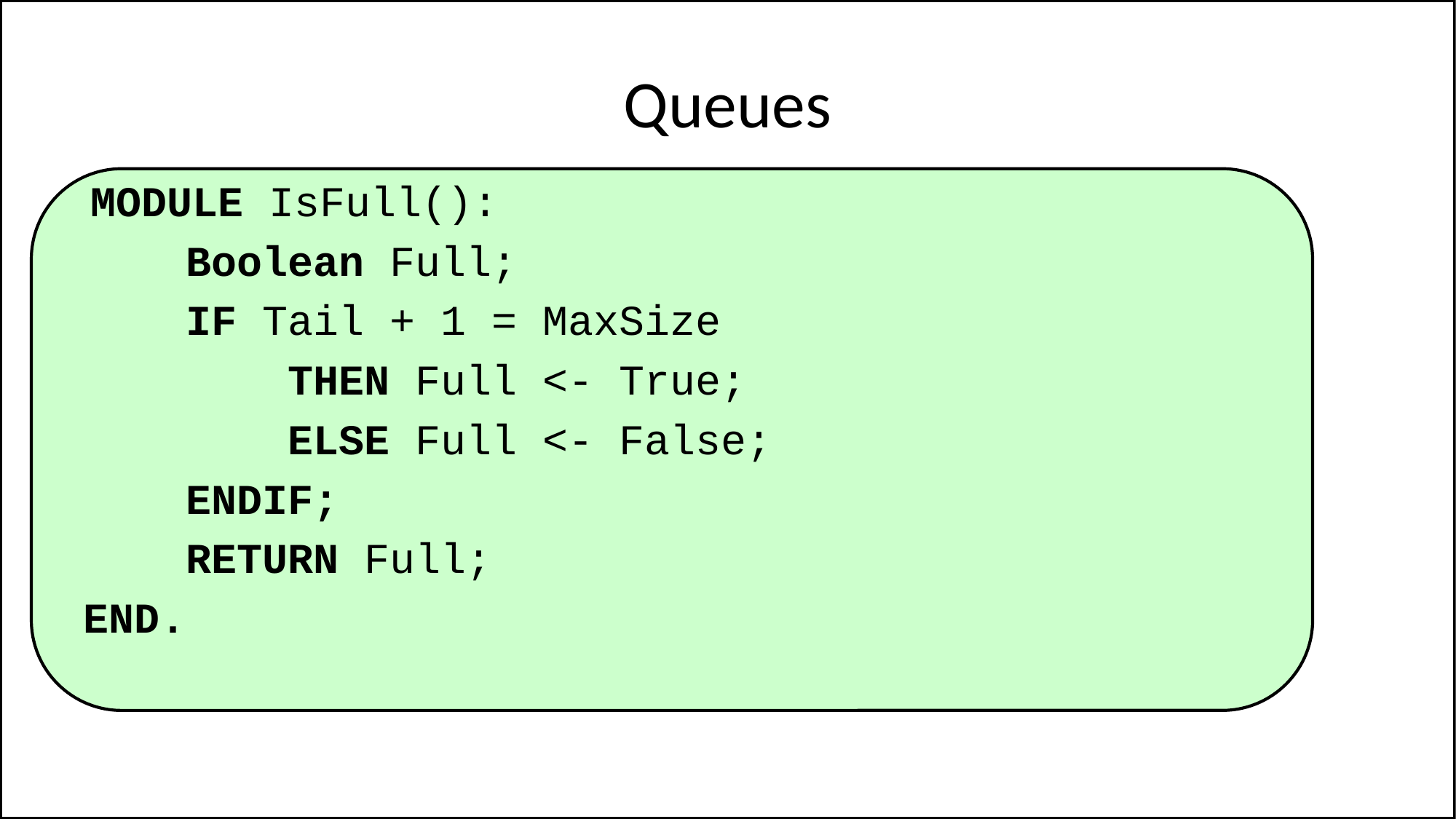

# Queues

MODULE IsFull():
Boolean Full;
IF Tail + 1 = MaxSize
    THEN Full <- True;
    ELSE Full <- False;
ENDIF;
RETURN Full;
END.